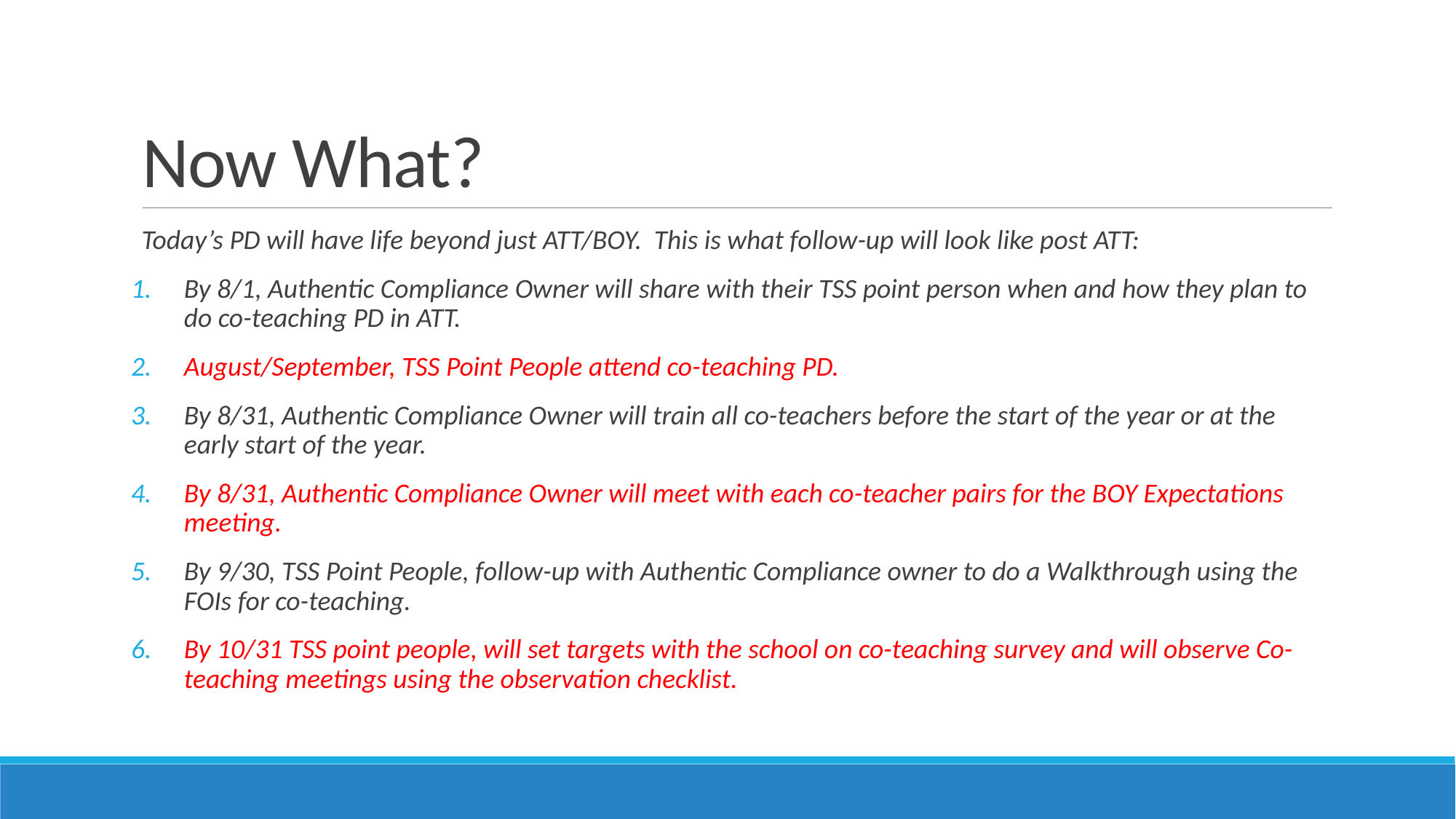

# Now What?
Today’s PD will have life beyond just ATT/BOY.  This is what follow-up will look like post ATT:
By 8/1, Authentic Compliance Owner will share with their TSS point person when and how they plan to do co-teaching PD in ATT.
August/September, TSS Point People attend co-teaching PD.
By 8/31, Authentic Compliance Owner will train all co-teachers before the start of the year or at the early start of the year.
By 8/31, Authentic Compliance Owner will meet with each co-teacher pairs for the BOY Expectations meeting.
By 9/30, TSS Point People, follow-up with Authentic Compliance owner to do a Walkthrough using the FOIs for co-teaching.
By 10/31 TSS point people, will set targets with the school on co-teaching survey and will observe Co-teaching meetings using the observation checklist.